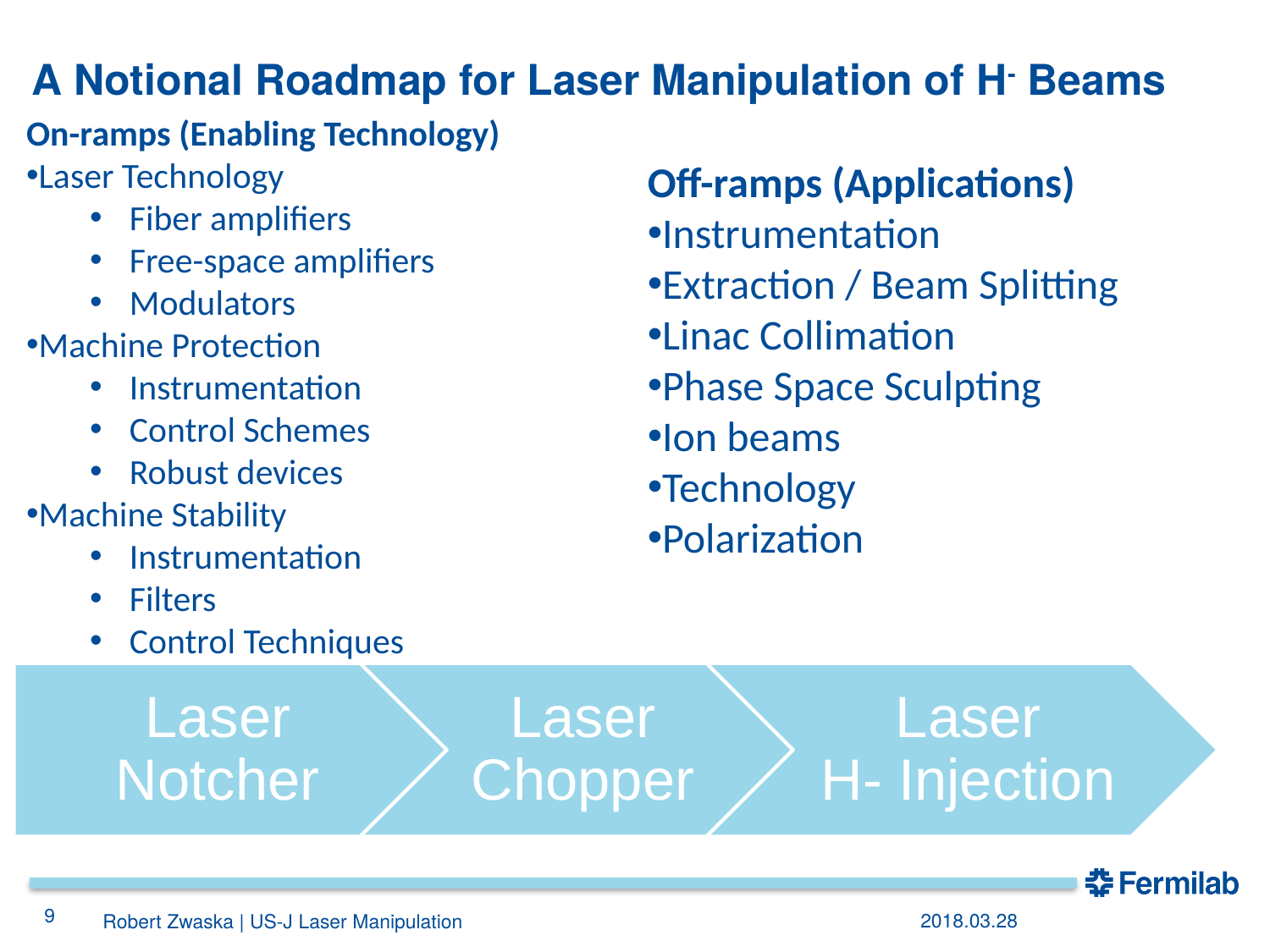

# A Notional Roadmap for Laser Manipulation of H- Beams
On-ramps (Enabling Technology)
Laser Technology
Fiber amplifiers
Free-space amplifiers
Modulators
Machine Protection
Instrumentation
Control Schemes
Robust devices
Machine Stability
Instrumentation
Filters
Control Techniques
Off-ramps (Applications)
Instrumentation
Extraction / Beam Splitting
Linac Collimation
Phase Space Sculpting
Ion beams
Technology
Polarization
Laser Notcher
Laser Chopper
Laser
H- Injection